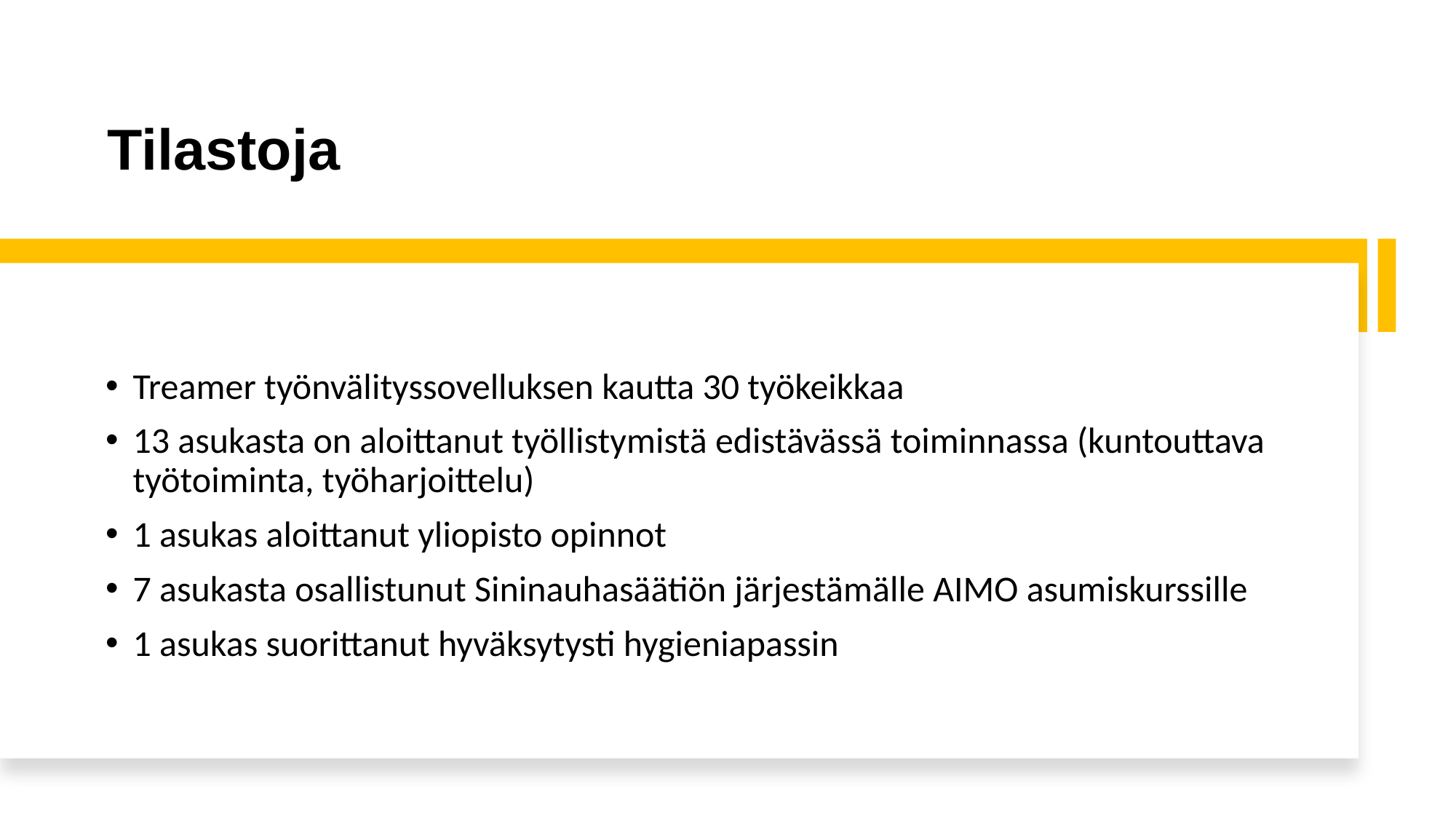

# Tilastoja

Treamer työnvälityssovelluksen kautta 30 työkeikkaa
13 asukasta on aloittanut työllistymistä edistävässä toiminnassa (kuntouttava työtoiminta, työharjoittelu)
1 asukas aloittanut yliopisto opinnot
7 asukasta osallistunut Sininauhasäätiön järjestämälle AIMO asumiskurssille
1 asukas suorittanut hyväksytysti hygieniapassin